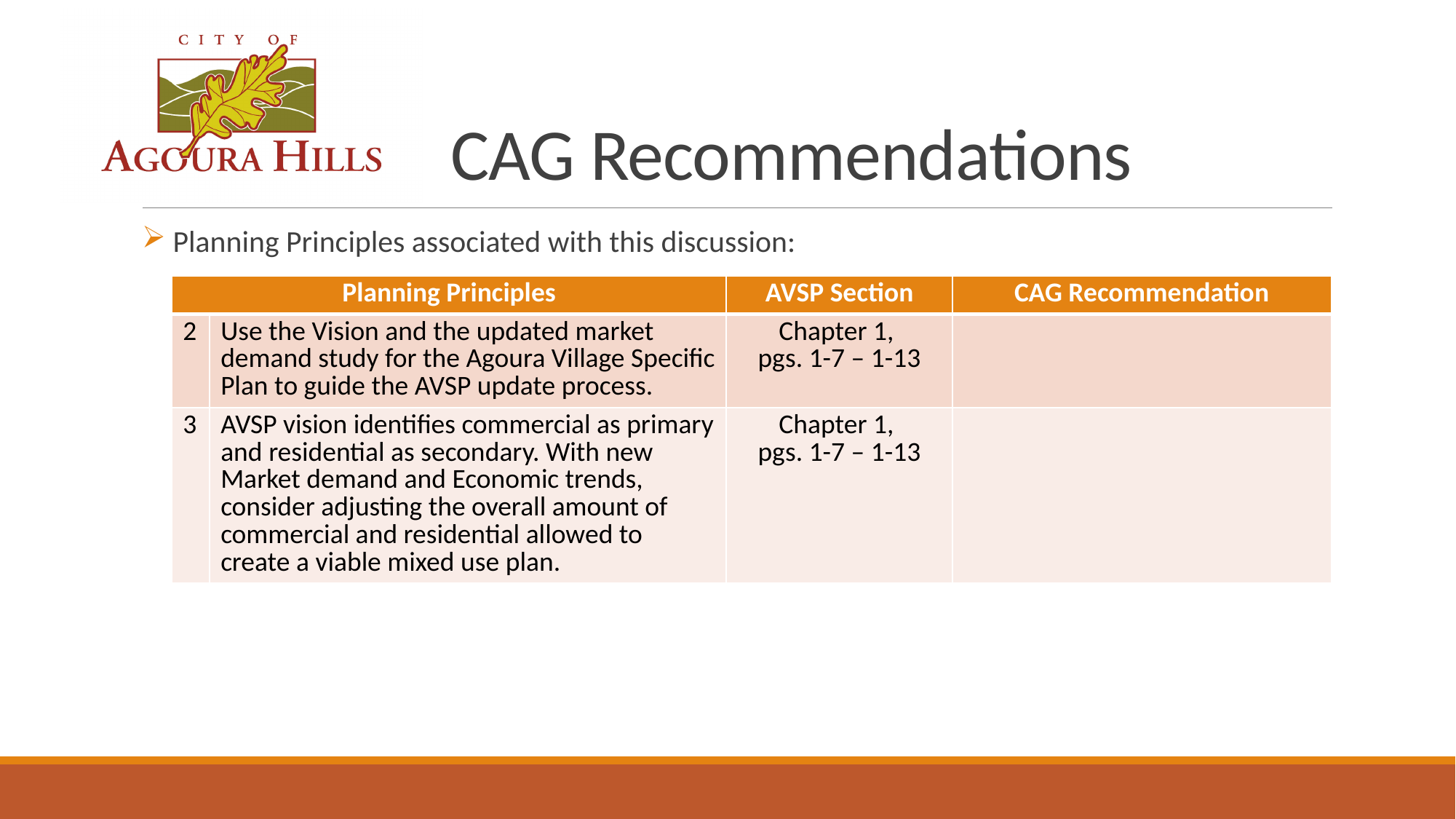

# CAG Recommendations
 Planning Principles associated with this discussion:
| Planning Principles |  | AVSP Section | CAG Recommendation |
| --- | --- | --- | --- |
| 2 | Use the Vision and the updated market demand study for the Agoura Village Specific Plan to guide the AVSP update process. | Chapter 1, pgs. 1-7 – 1-13 |  |
| 3 | AVSP vision identifies commercial as primary and residential as secondary. With new Market demand and Economic trends, consider adjusting the overall amount of commercial and residential allowed to create a viable mixed use plan. | Chapter 1, pgs. 1-7 – 1-13 |  |